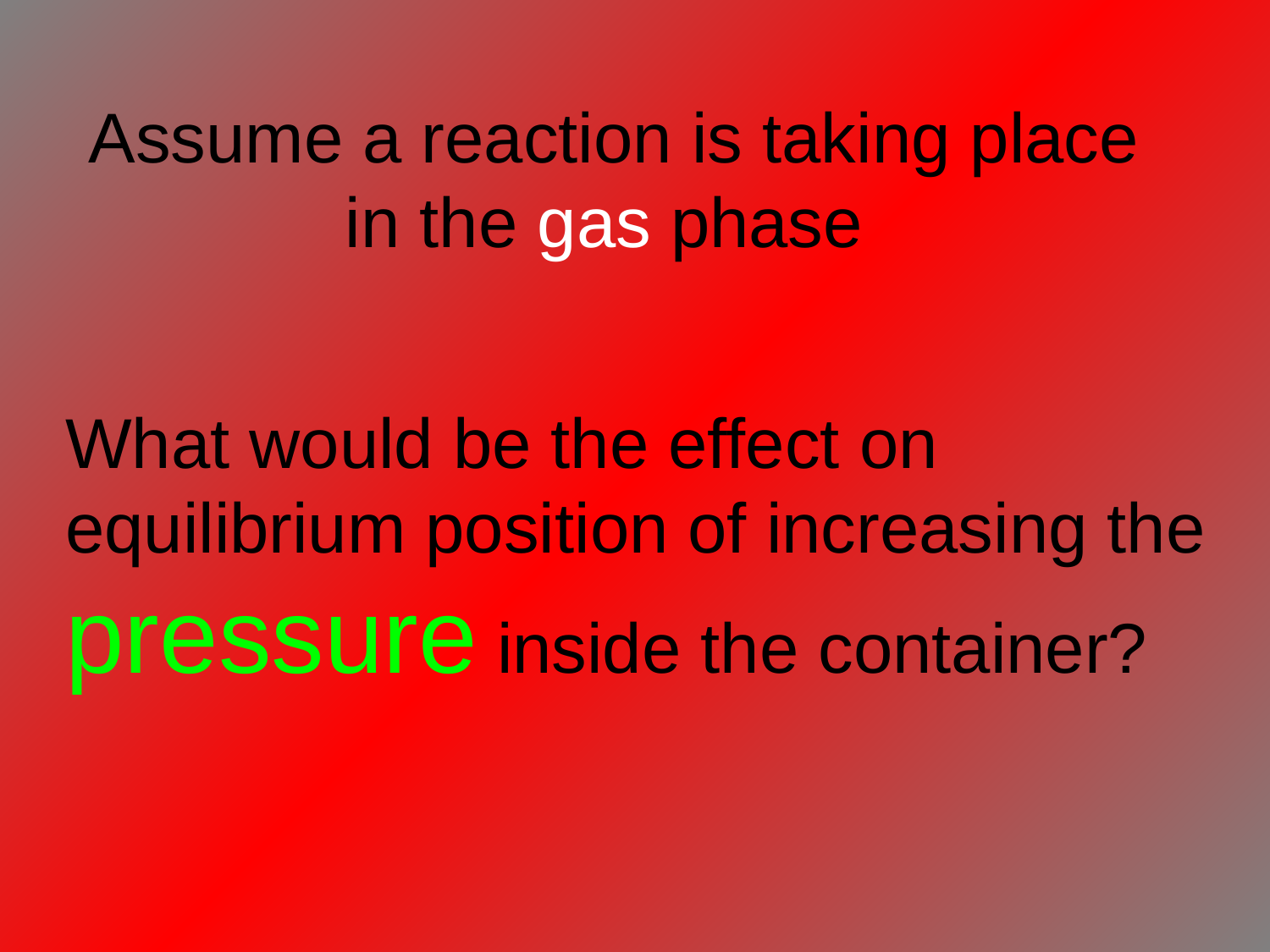

# Assume a reaction is taking place in the gas phase
What would be the effect on equilibrium position of increasing the pressure inside the container?